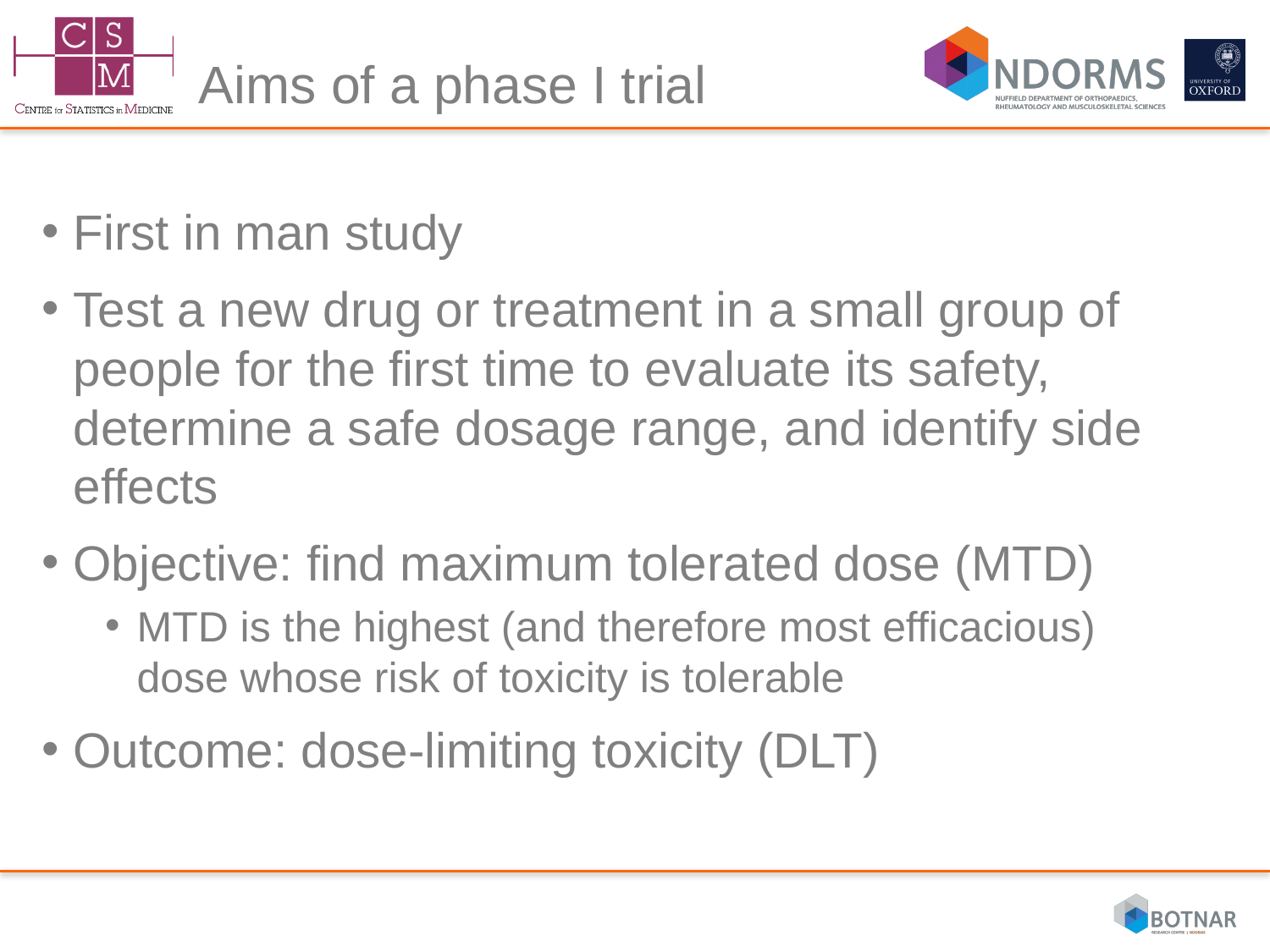

# Aims of a phase I trial
First in man study
Test a new drug or treatment in a small group of people for the first time to evaluate its safety, determine a safe dosage range, and identify side effects
Objective: find maximum tolerated dose (MTD)
MTD is the highest (and therefore most efficacious) dose whose risk of toxicity is tolerable
Outcome: dose-limiting toxicity (DLT)